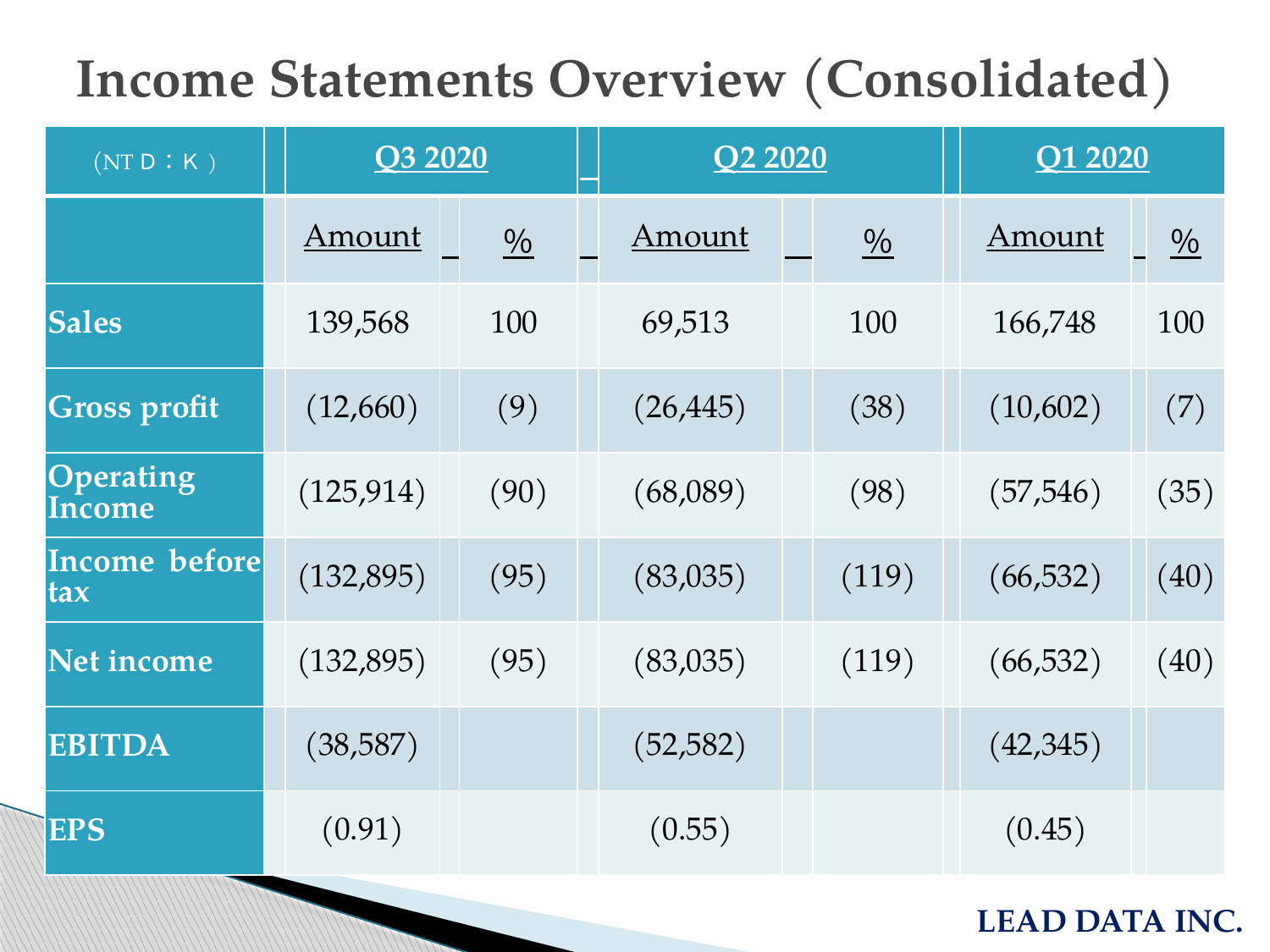

Income Statements Overview (Consolidated)
| (NTＤ：Ｋ) |  | Q3 2020 |  |  |  | Q2 2020 |  |  |  | Q1 2020 |  |  |
| --- | --- | --- | --- | --- | --- | --- | --- | --- | --- | --- | --- | --- |
|  |  | Amount |  | ％ |  | Amount |  | ％ |  | Amount |  | ％ |
| Sales |  | 139,568 |  | 100 |  | 69,513 |  | 100 |  | 166,748 |  | 100 |
| Gross profit |  | (12,660) |  | (9) |  | (26,445) |  | (38) |  | (10,602) |  | (7) |
| Operating Income |  | (125,914) |  | (90) |  | (68,089) |  | (98) |  | (57,546) |  | (35) |
| Income before tax |  | (132,895) |  | (95) |  | (83,035) |  | (119) |  | (66,532) |  | (40) |
| Net income |  | (132,895) |  | (95) |  | (83,035) |  | (119) |  | (66,532) |  | (40) |
| EBITDA |  | (38,587) |  |  |  | (52,582) |  |  |  | (42,345) |  |  |
| EPS |  | (0.91) |  |  |  | (0.55) |  |  |  | (0.45) |  |  |
LEAD DATA INC.